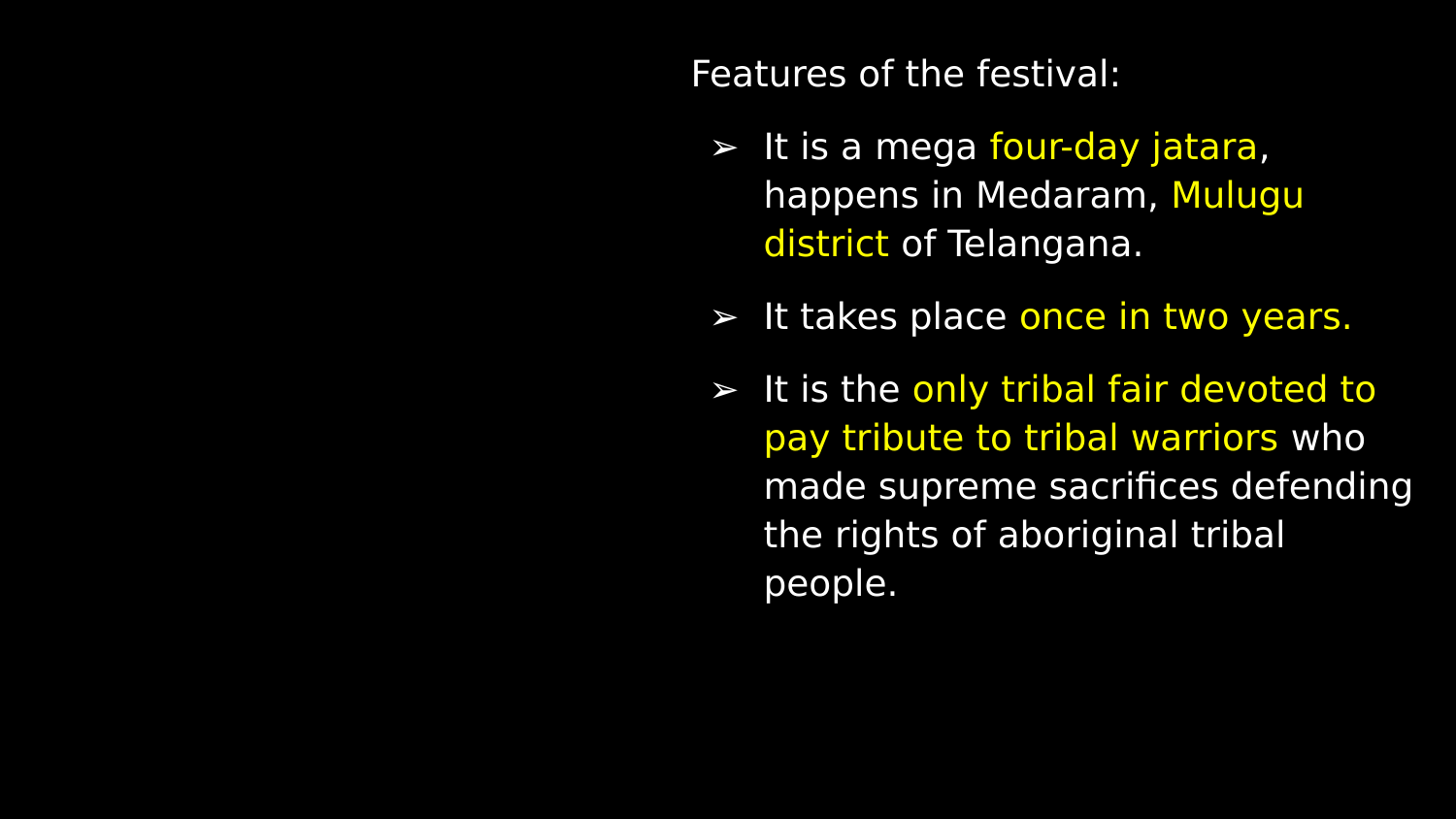

Features of the festival:
It is a mega four-day jatara, happens in Medaram, Mulugu district of Telangana.
It takes place once in two years.
It is the only tribal fair devoted to pay tribute to tribal warriors who made supreme sacrifices defending the rights of aboriginal tribal people.